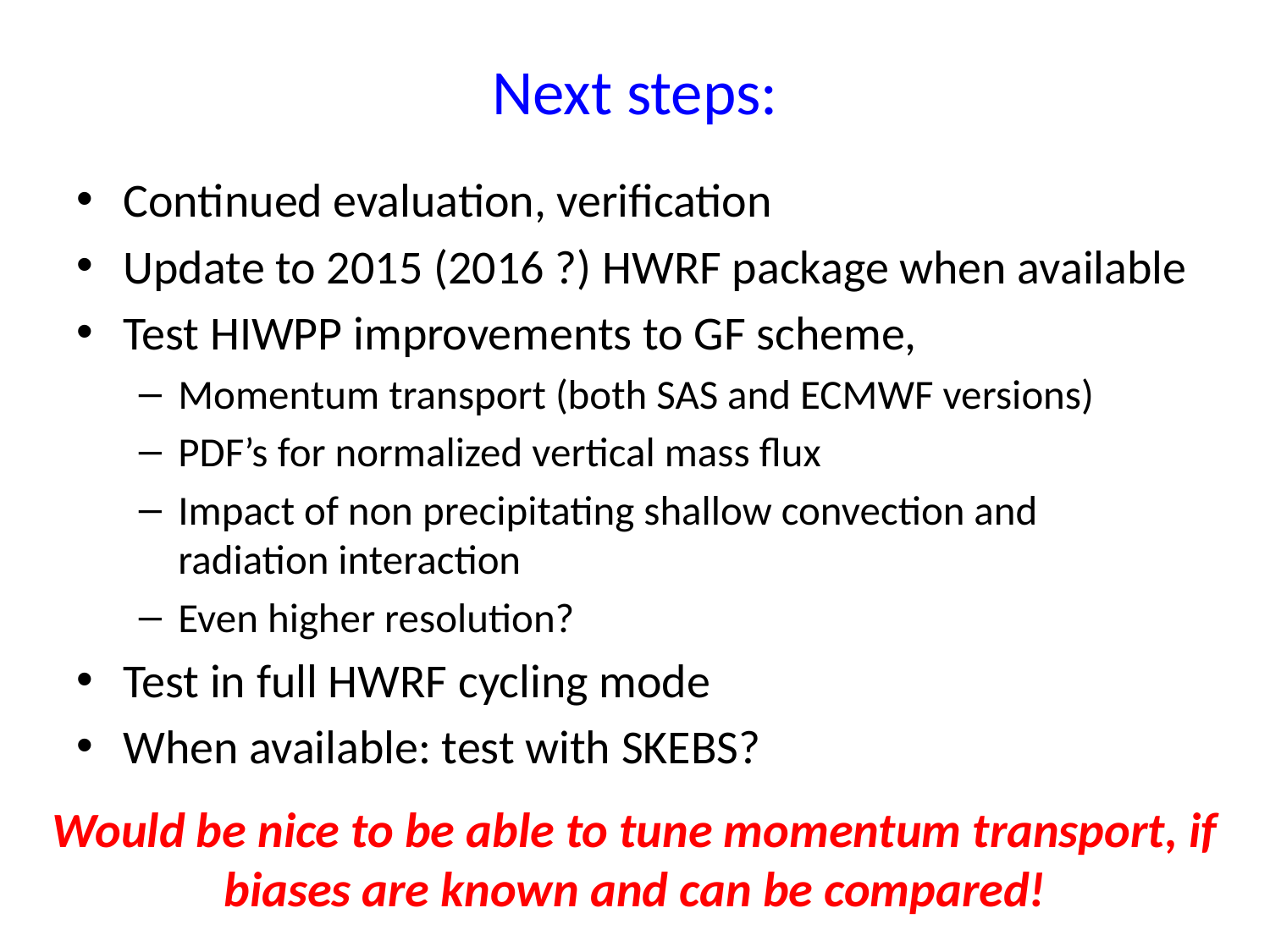

# Next steps:
Continued evaluation, verification
Update to 2015 (2016 ?) HWRF package when available
Test HIWPP improvements to GF scheme,
Momentum transport (both SAS and ECMWF versions)
PDF’s for normalized vertical mass flux
Impact of non precipitating shallow convection and radiation interaction
Even higher resolution?
Test in full HWRF cycling mode
When available: test with SKEBS?

Would be nice to be able to tune momentum transport, if biases are known and can be compared!